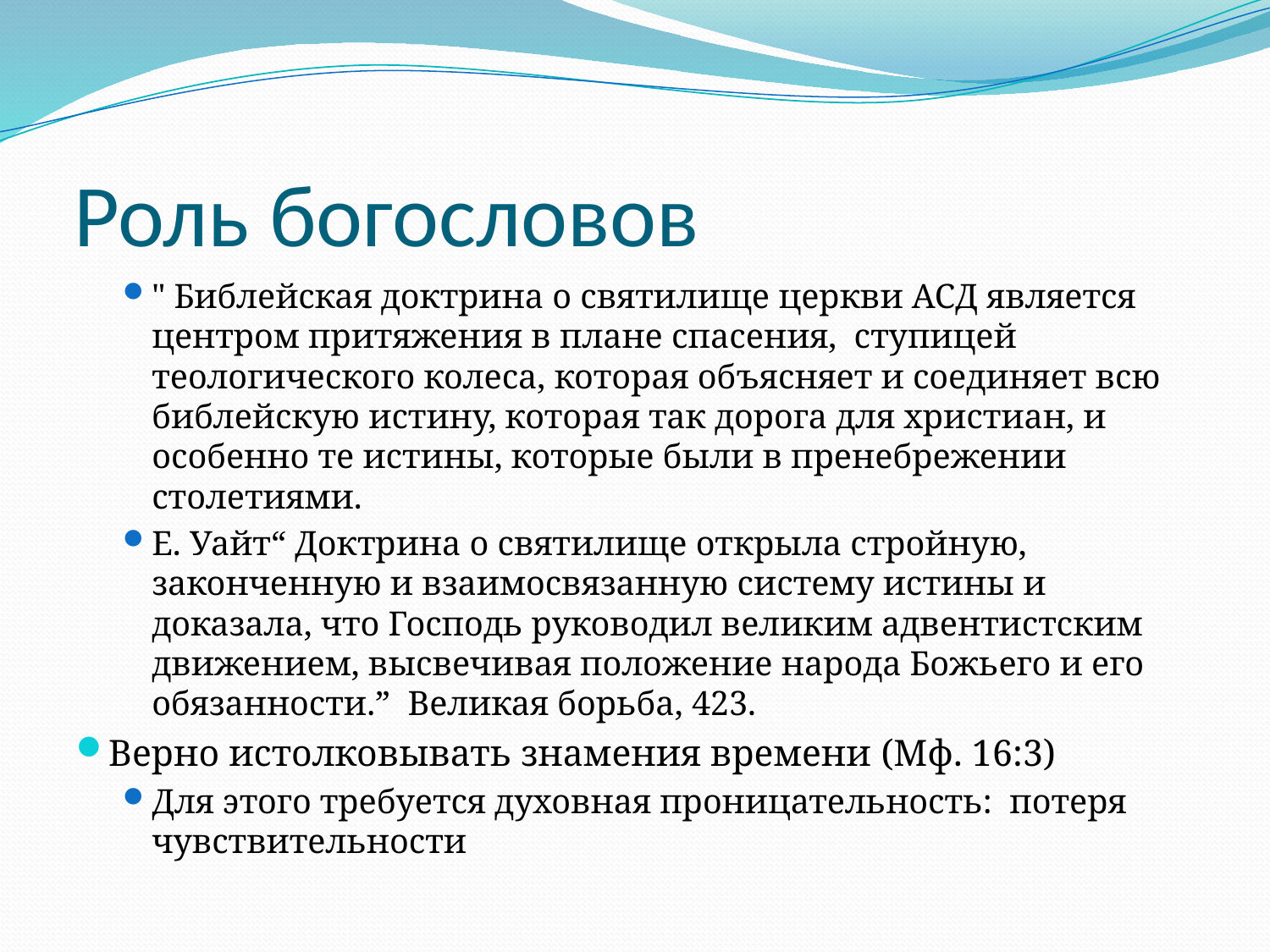

# Роль богословов
" Библейская доктрина о святилище церкви АСД является центром притяжения в плане спасения,  ступицей теологического колеса, которая объясняет и соединяет всю библейскую истину, которая так дорога для христиан, и особенно те истины, которые были в пренебрежении столетиями.
Е. Уайт“ Доктрина о святилище открыла стройную, законченную и взаимосвязанную систему истины и доказала, что Господь руководил великим адвентистским движением, высвечивая положение народа Божьего и его обязанности.”  Великая борьба, 423.
Верно истолковывать знамения времени (Мф. 16:3)
Для этого требуется духовная проницательность:  потеря чувствительности